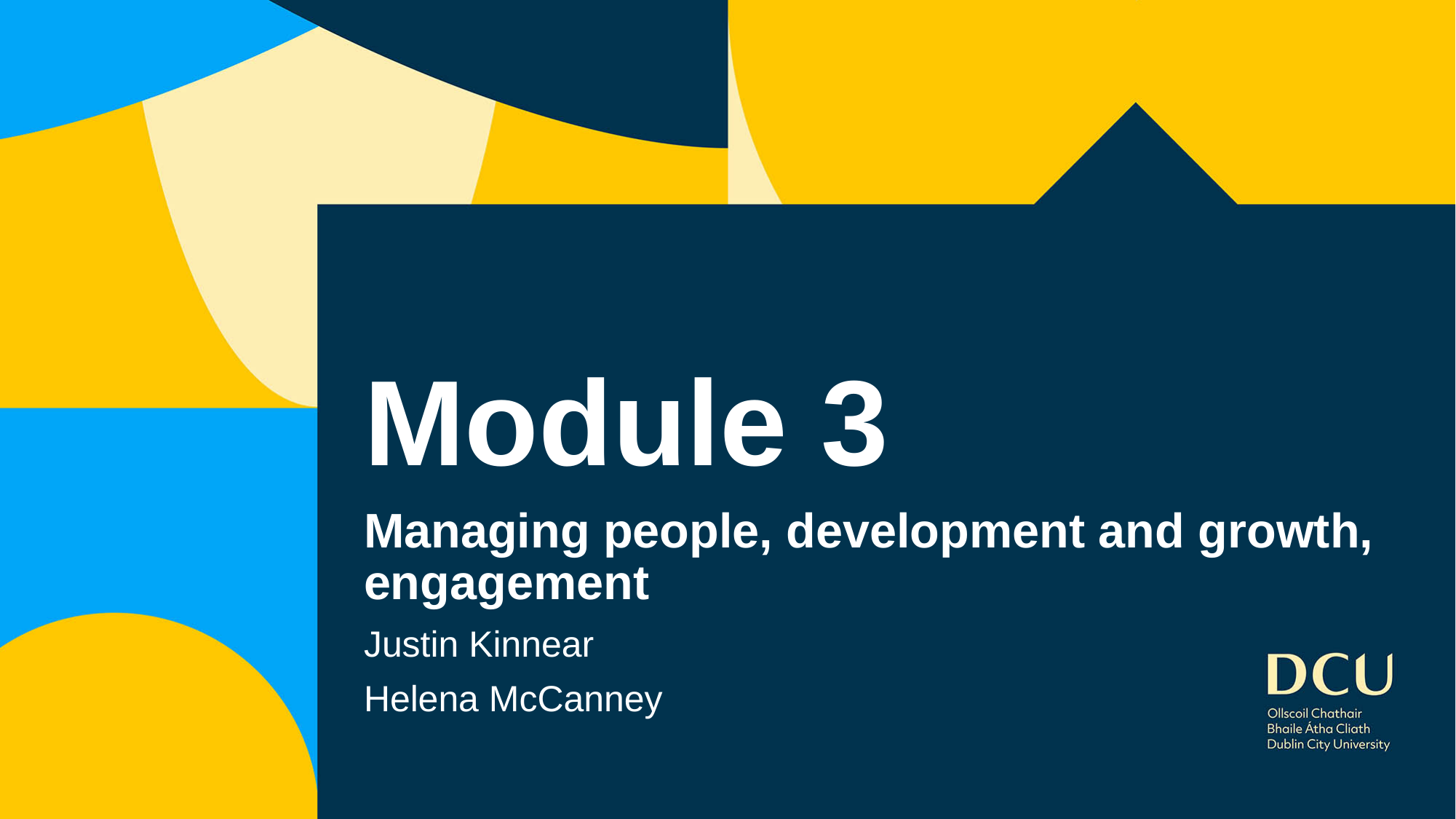

# Module 3
Managing people, development and growth, engagement
Justin Kinnear
Helena McCanney